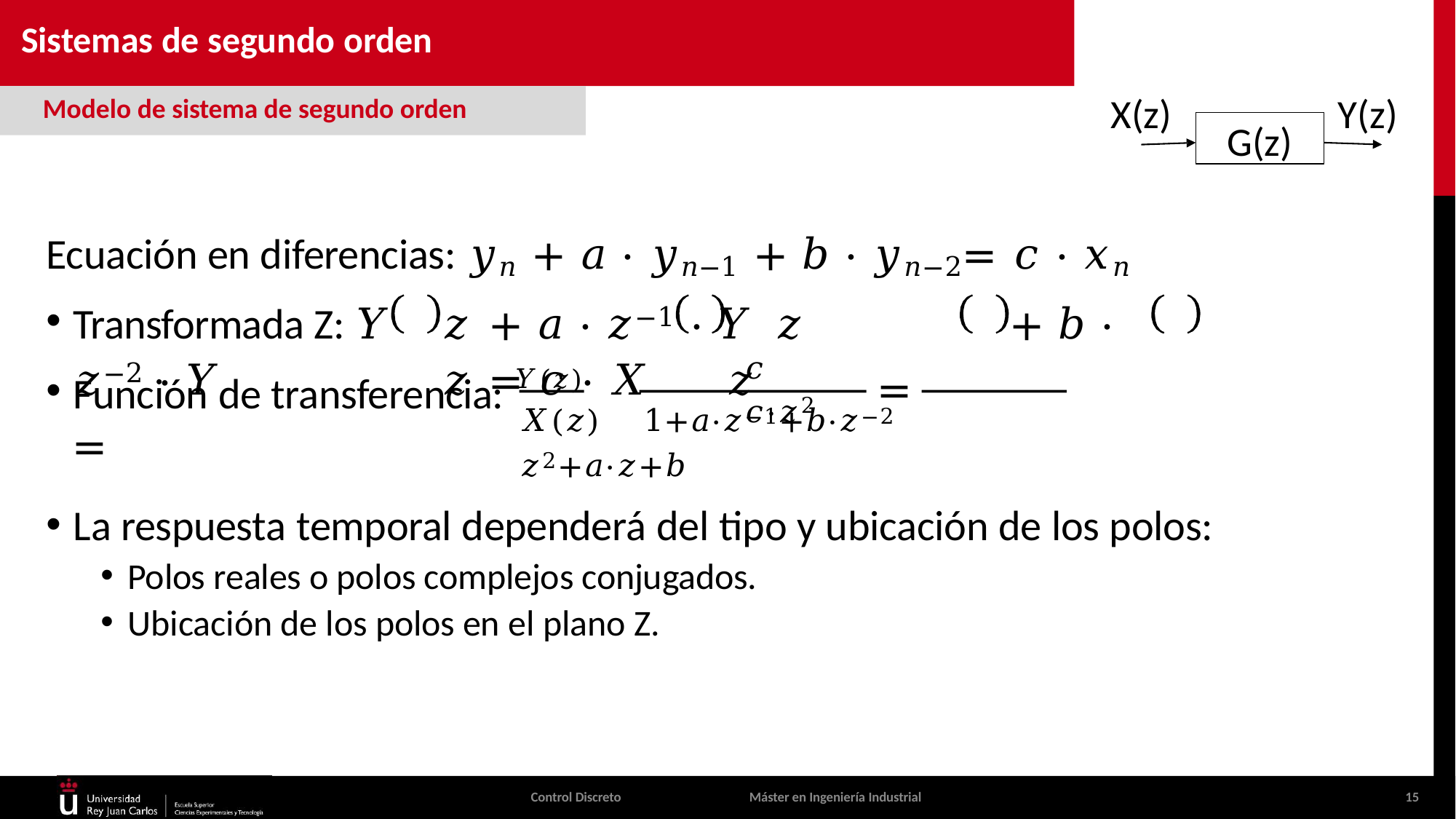

Sistemas de segundo orden

# X(z)
Y(z)
Modelo de sistema de segundo orden
G(z)

Ecuación en diferencias: 𝑦𝑛 + 𝑎 · 𝑦𝑛−1 + 𝑏 · 𝑦𝑛−2= 𝑐 · 𝑥𝑛
Transformada Z: 𝑌	𝑧	+ 𝑎 · 𝑧−1 · 𝑌	𝑧	+ 𝑏 · 𝑧−2 · 𝑌	𝑧	= 𝑐 · 𝑋	𝑧

𝑐	𝑐·𝑧2
Función de transferencia: 𝑌(𝑧) =
=

𝑋(𝑧)	1+𝑎·𝑧−1+𝑏·𝑧−2	𝑧2+𝑎·𝑧+𝑏
La respuesta temporal dependerá del tipo y ubicación de los polos:
Polos reales o polos complejos conjugados.
Ubicación de los polos en el plano Z.
Control Discreto
Máster en Ingeniería Industrial
15